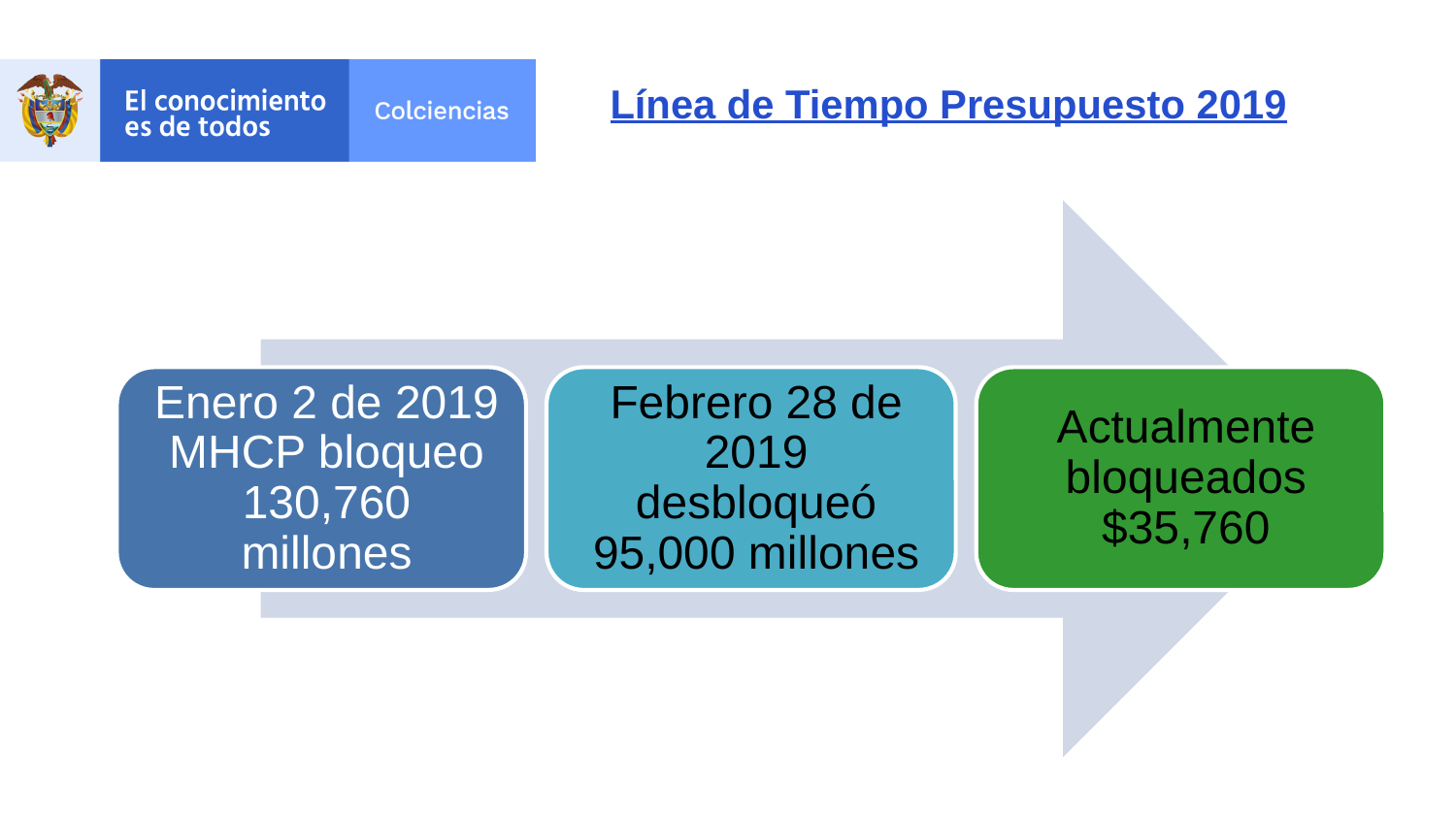

Línea de Tiempo Presupuesto 2019
Enero 2 de 2019 MHCP bloqueo 130,760 millones
Febrero 28 de 2019 desbloqueó 95,000 millones
Actualmente bloqueados $35,760